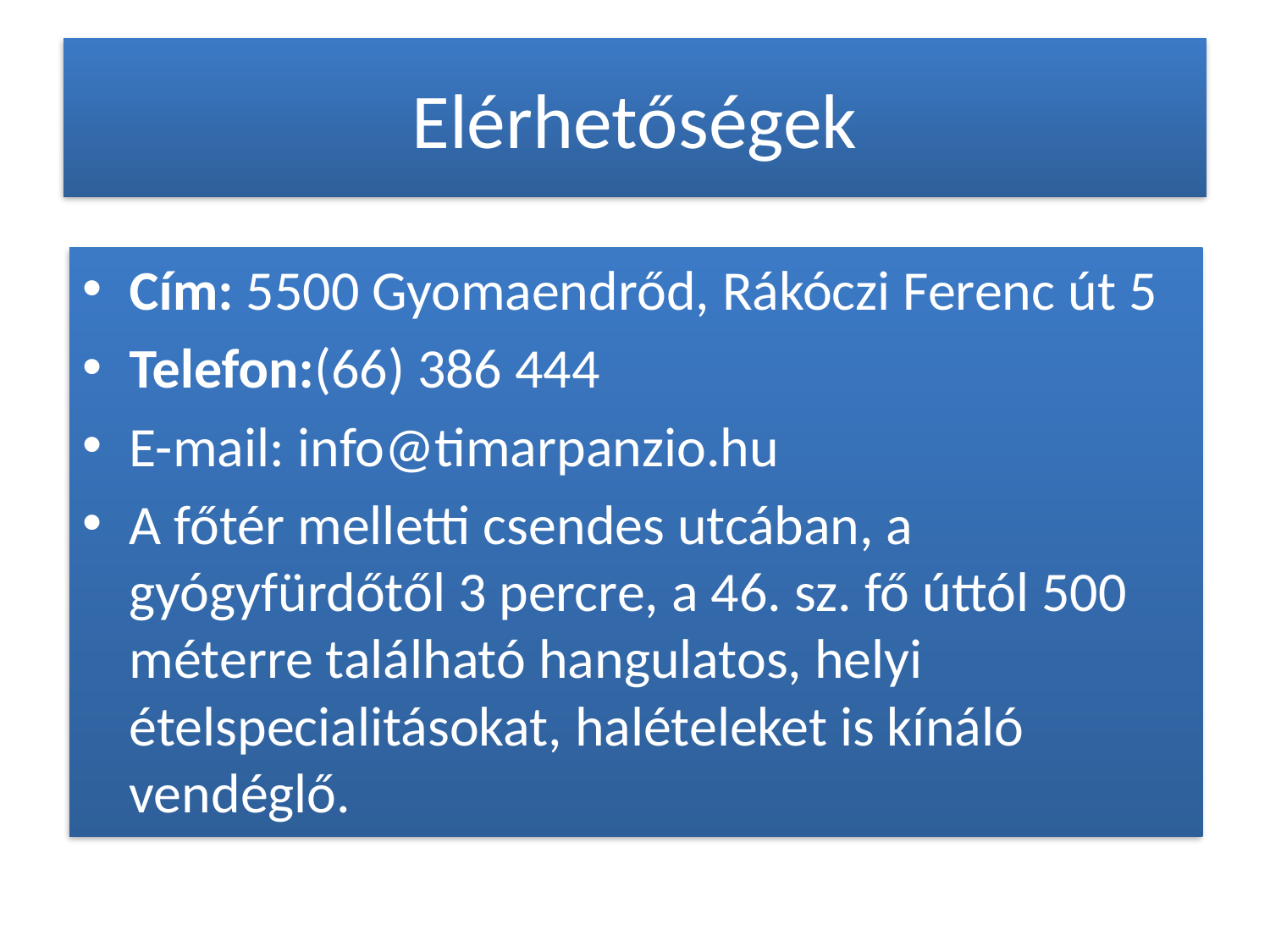

# Elérhetőségek
Cím: 5500 Gyomaendrőd, Rákóczi Ferenc út 5
Telefon:(66) 386 444
E-mail: info@timarpanzio.hu
A főtér melletti csendes utcában, a gyógyfürdőtől 3 percre, a 46. sz. fő úttól 500 méterre található hangulatos, helyi ételspecialitásokat, halételeket is kínáló vendéglő.